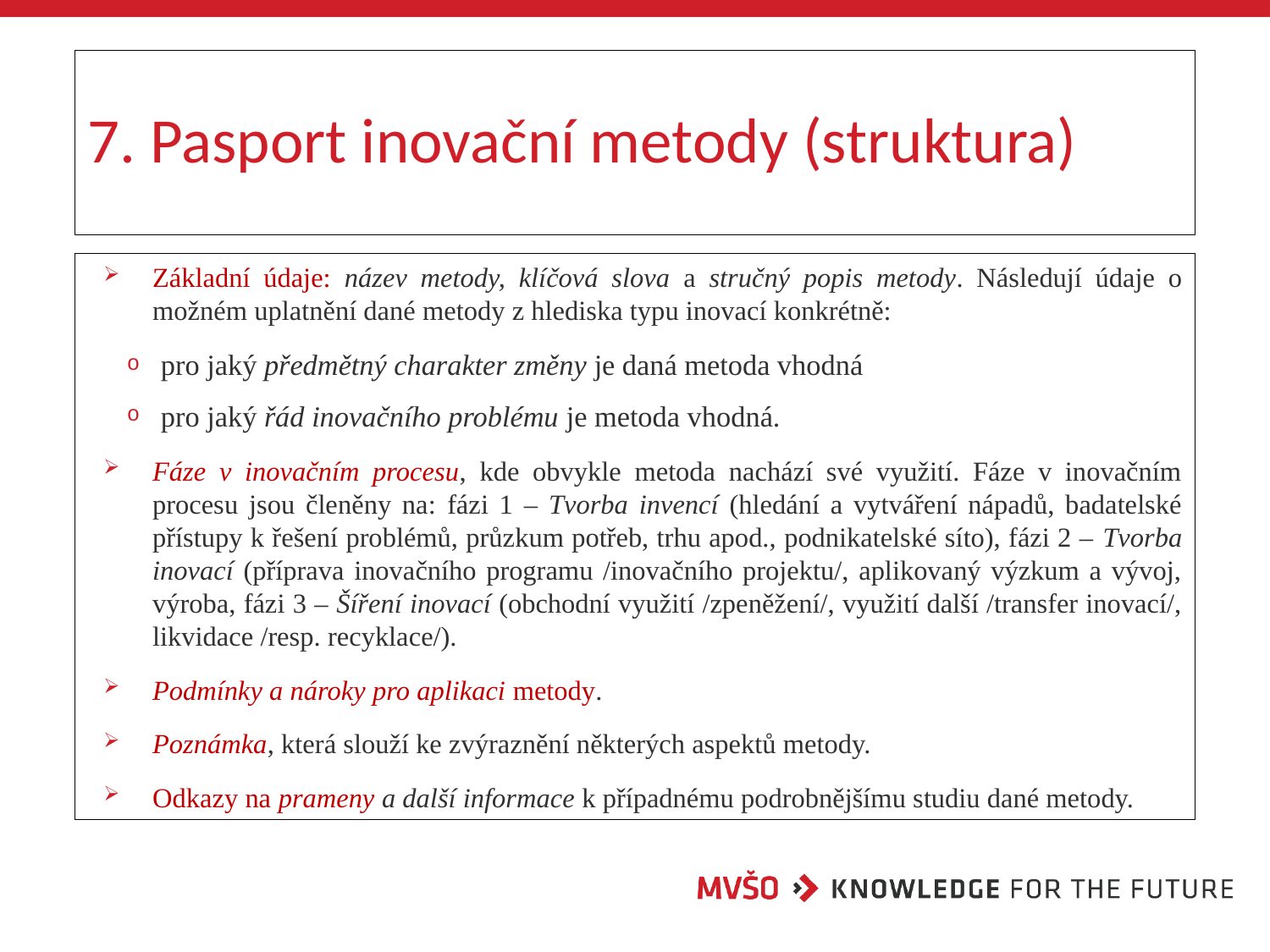

# 7. Pasport inovační metody (struktura)
Základní údaje: název metody, klíčová slova a stručný popis metody. Následují údaje o možném uplatnění dané metody z hlediska typu inovací konkrétně:
pro jaký předmětný charakter změny je daná metoda vhodná
pro jaký řád inovačního problému je metoda vhodná.
Fáze v inovačním procesu, kde obvykle metoda nachází své využití. Fáze v inovačním procesu jsou členěny na: fázi 1 – Tvorba invencí (hledání a vytváření nápadů, badatelské přístupy k řešení problémů, průzkum potřeb, trhu apod., podnikatelské síto), fázi 2 – Tvorba inovací (příprava inovačního programu /inovačního projektu/, aplikovaný výzkum a vývoj, výroba, fázi 3 – Šíření inovací (obchodní využití /zpeněžení/, využití další /transfer inovací/, likvidace /resp. recyklace/).
Podmínky a nároky pro aplikaci metody.
Poznámka, která slouží ke zvýraznění některých aspektů metody.
Odkazy na prameny a další informace k případnému podrobnějšímu studiu dané metody.